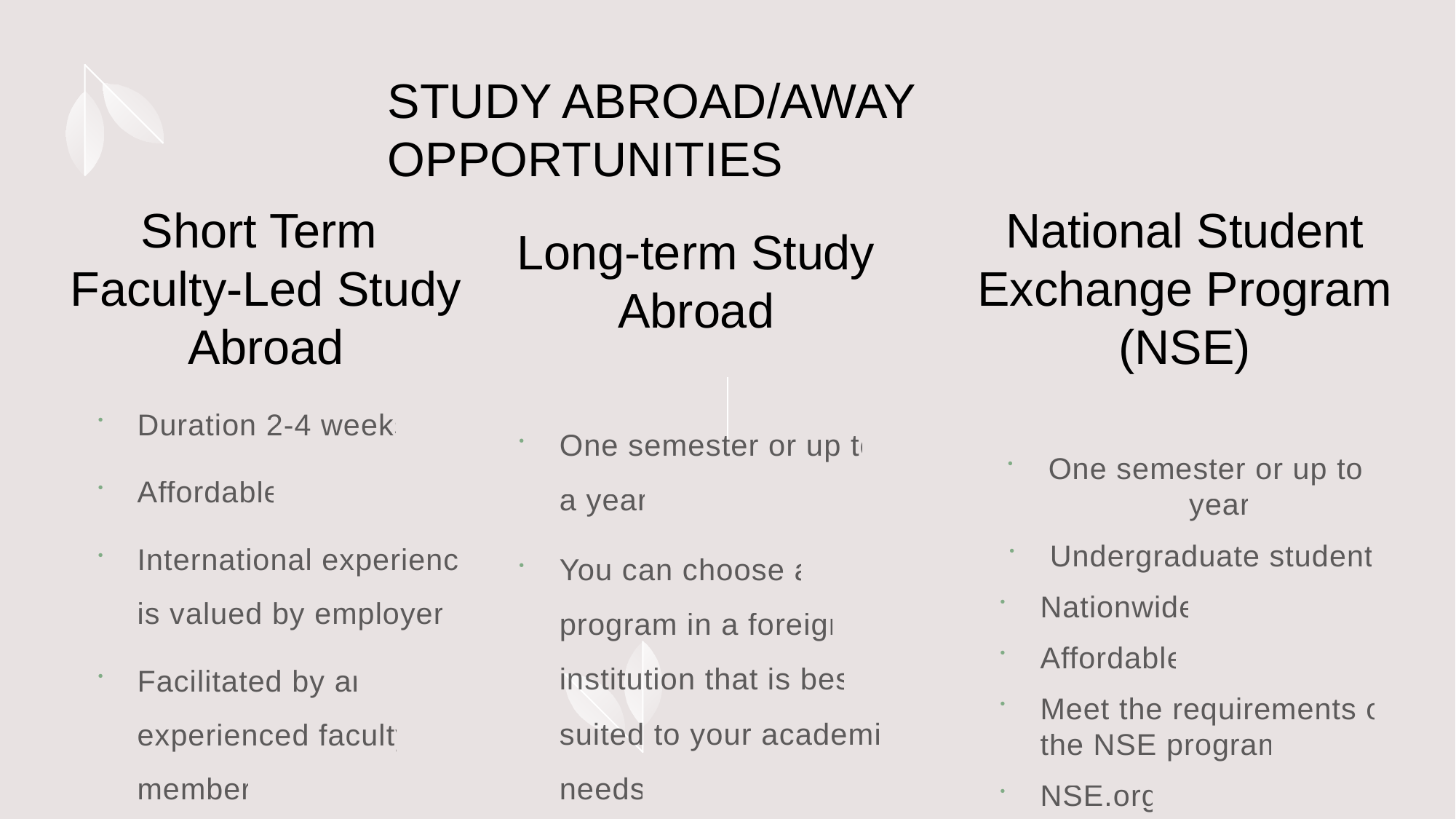

STUDY ABROAD/AWAY OPPORTUNITIES
Long-term Study Abroad
National Student Exchange Program (NSE)
# Short Term Faculty-Led Study Abroad
Duration 2-4 weeks
Affordable
International experience is valued by employers
Facilitated by an experienced faculty member
One semester or up to a year
You can choose a program in a foreign institution that is best suited to your academic needs

One semester or up to a year
Undergraduate students
Nationwide
Affordable
Meet the requirements of the NSE program
NSE.org